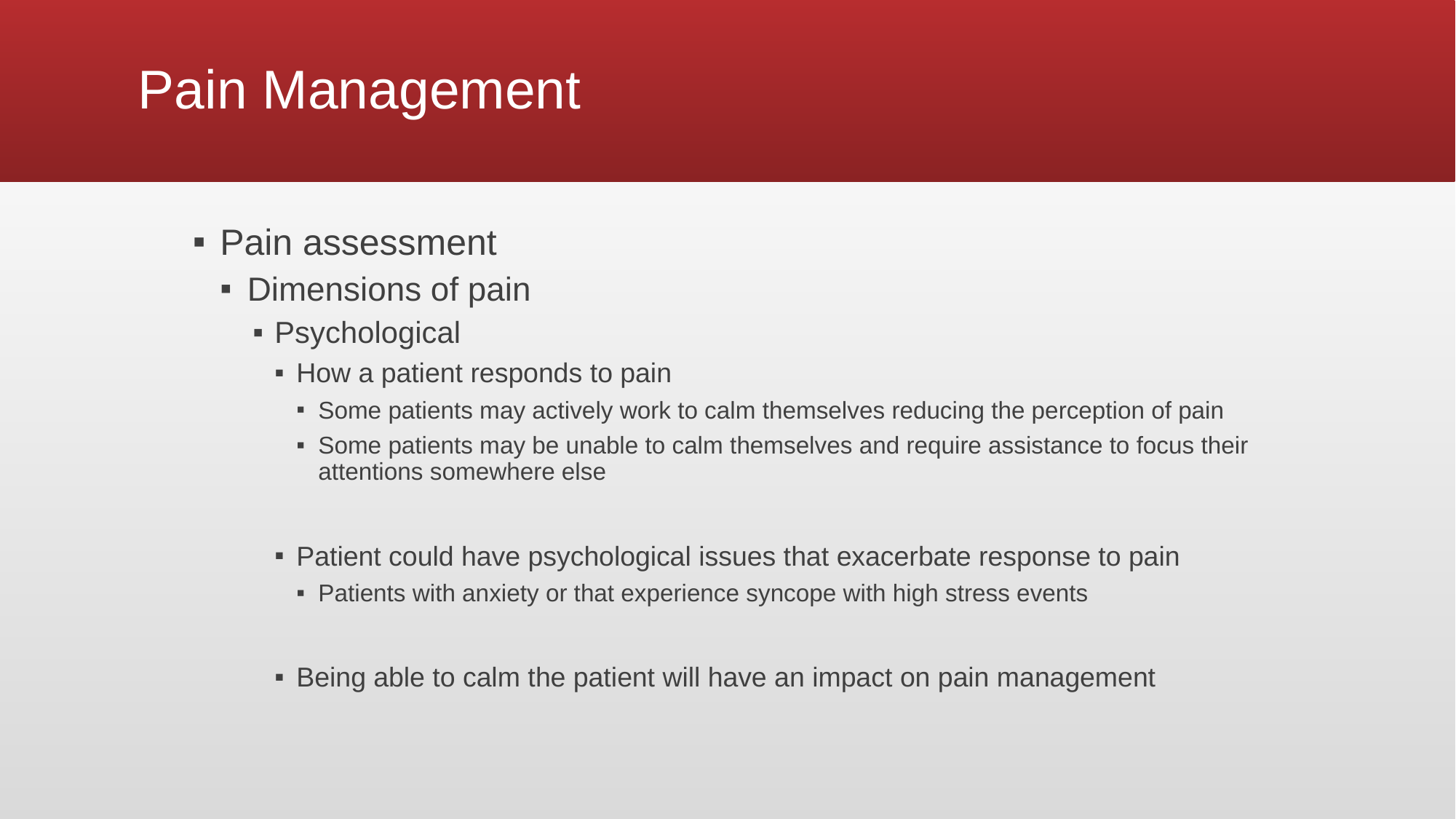

# Pain Management
Pain assessment
Dimensions of pain
Psychological
How a patient responds to pain
Some patients may actively work to calm themselves reducing the perception of pain
Some patients may be unable to calm themselves and require assistance to focus their attentions somewhere else

Patient could have psychological issues that exacerbate response to pain
Patients with anxiety or that experience syncope with high stress events

Being able to calm the patient will have an impact on pain management